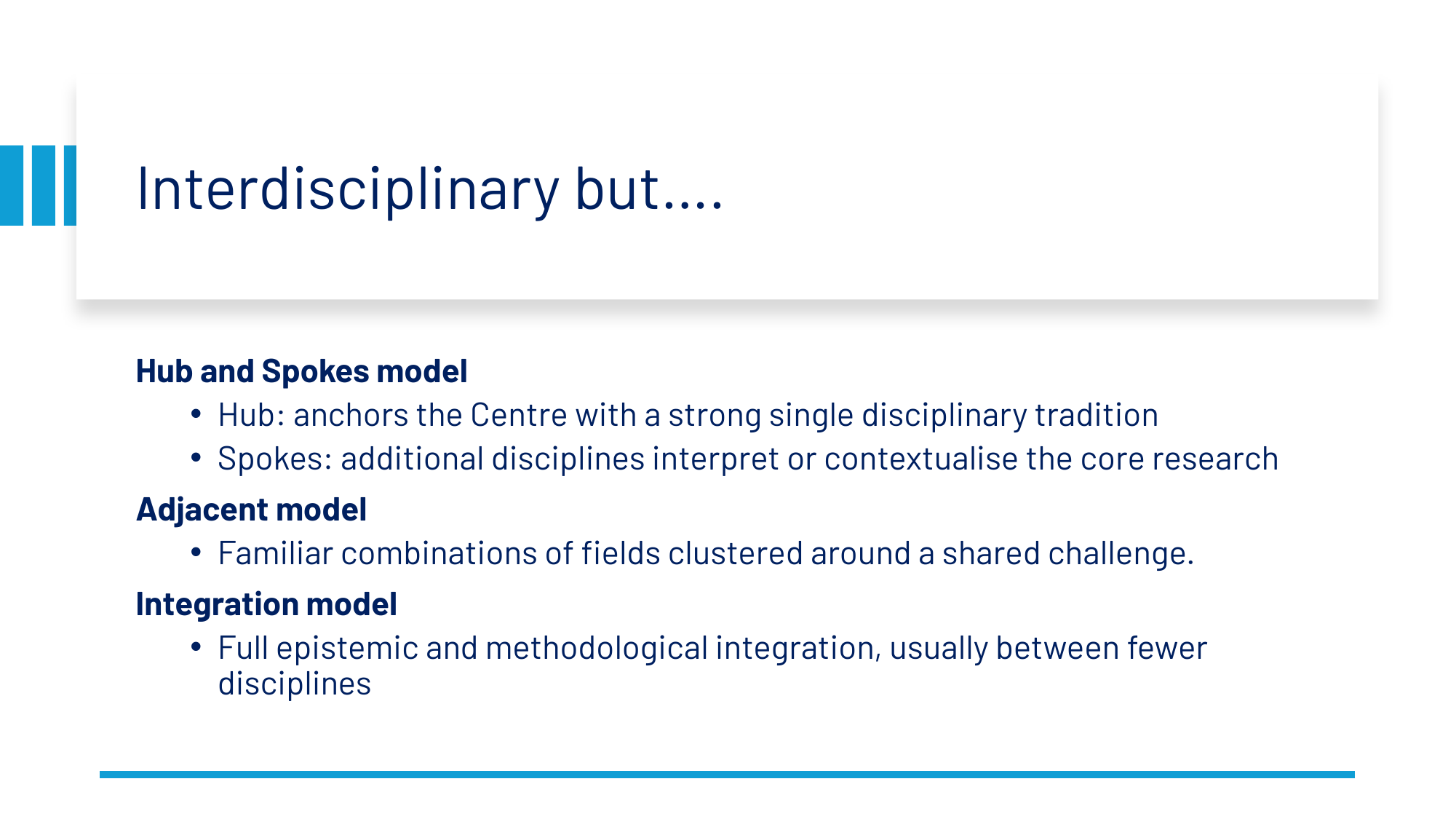

# Interdisciplinary but….

Hub and Spokes model
Hub: anchors the Centre with a strong single disciplinary tradition
Spokes: additional disciplines interpret or contextualise the core research
Adjacent model
Familiar combinations of fields clustered around a shared challenge.
Integration model
Full epistemic and methodological integration, usually between fewer disciplines